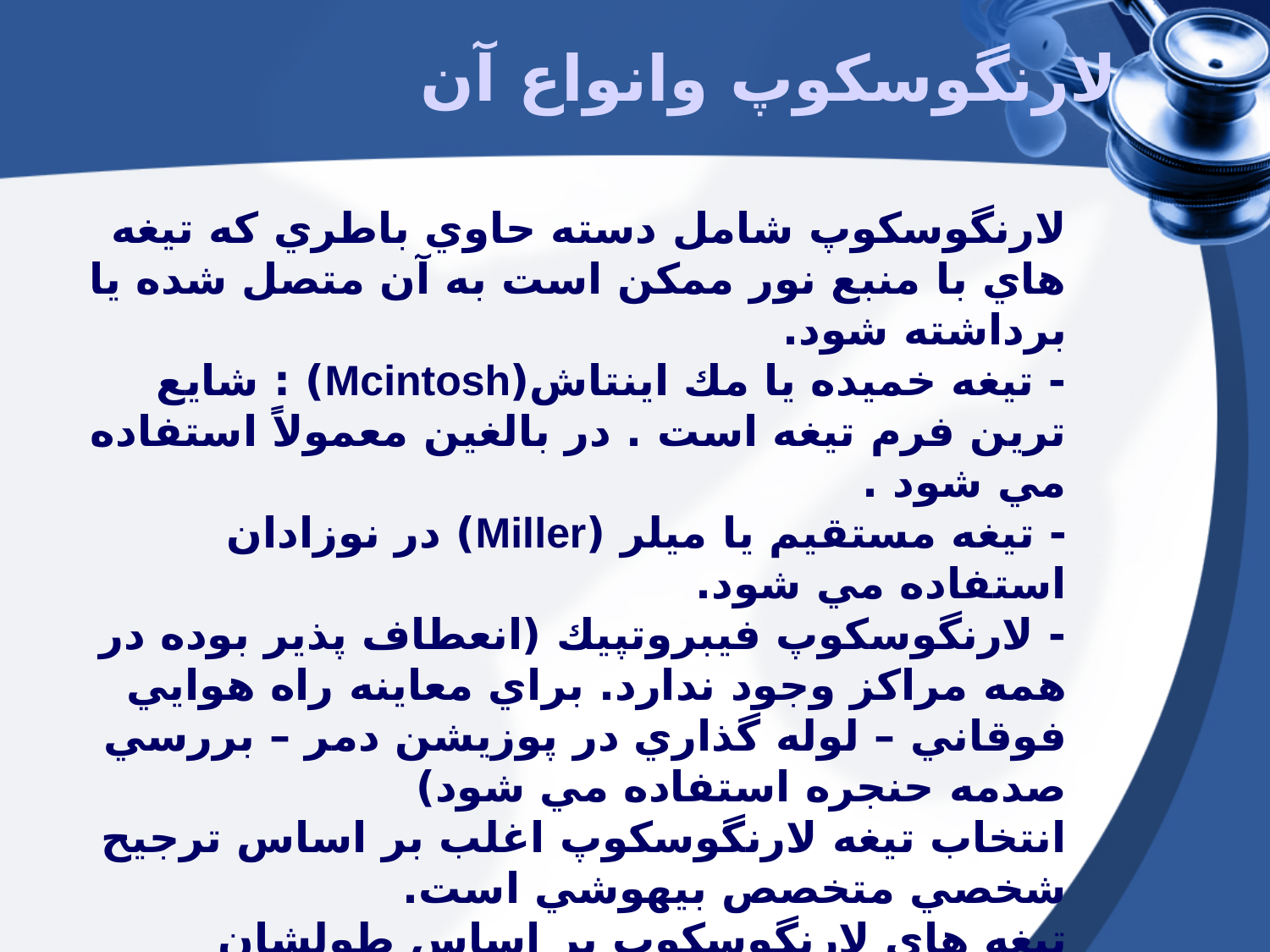

لارنگوسكوپ وانواع آن
لارنگوسكوپ شامل دسته حاوي باطري كه تيغه هاي با منبع نور ممكن است به آن متصل شده يا برداشته شود.
- تيغه خميده يا مك اينتاش(Mcintosh) : شايع ترين فرم تيغه است . در بالغين معمولاً استفاده مي شود .
- تيغه مستقيم يا ميلر (Miller) در نوزادان استفاده مي شود.
- لارنگوسكوپ فيبروتپيك (انعطاف پذير بوده در همه مراكز وجود ندارد. براي معاينه راه هوايي فوقاني – لوله گذاري در پوزيشن دمر – بررسي صدمه حنجره استفاده مي شود)
انتخاب تيغه لارنگوسكوپ اغلب بر اساس ترجيح شخصي متخصص بيهوشي است.
تيغه هاي لارنگوسكوپ بر اساس طولشان شماره گذاري مي شوند تيغه مك اينتاش 3 يا 4 و يا تيغه ميلر 2 يا 3 تيغه هاي استاندارد انتوباسيون براي بيماران بزرگسال است.